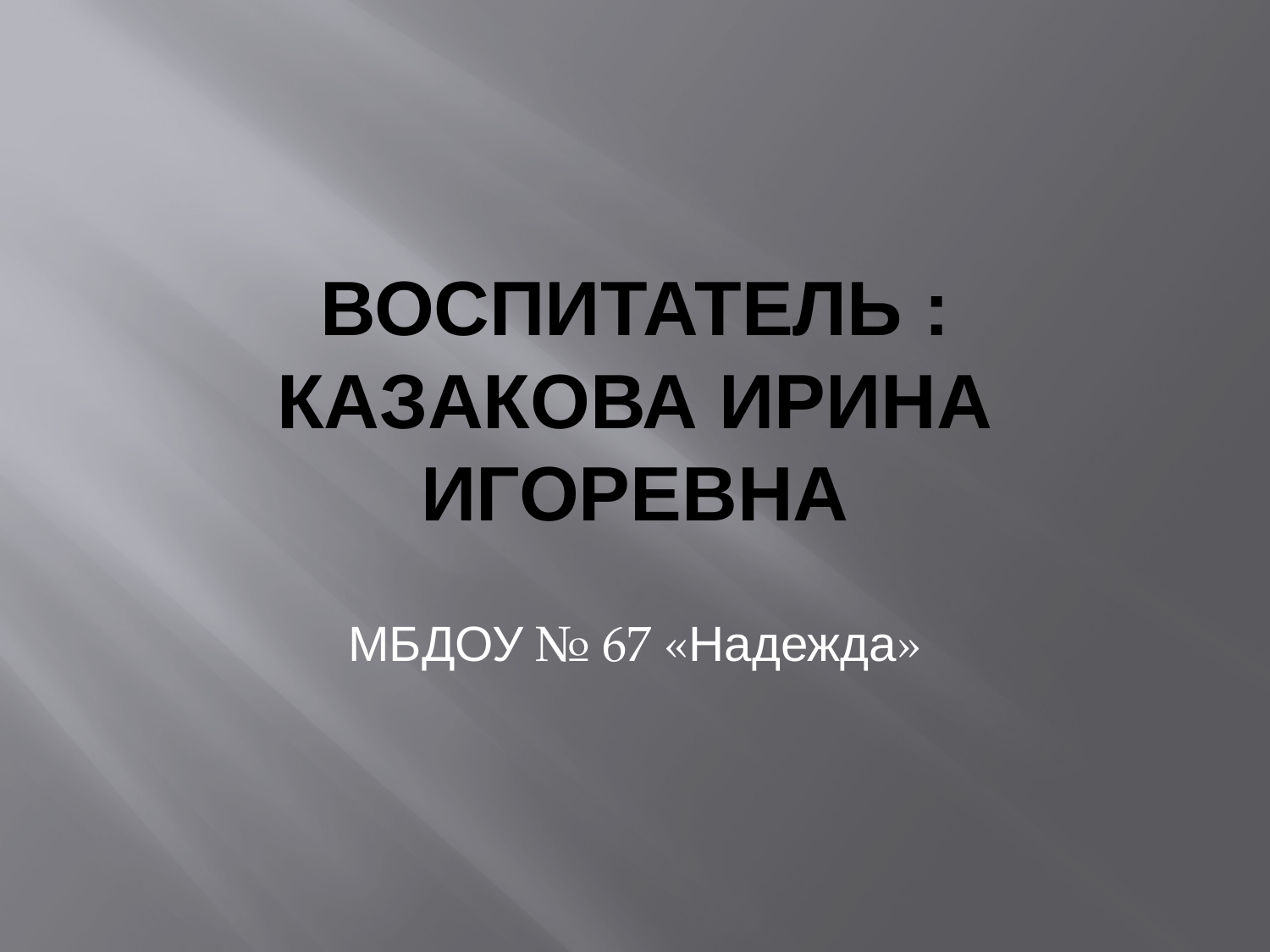

# Воспитатель : Казакова Ирина Игоревна
МБДОУ № 67 «Надежда»